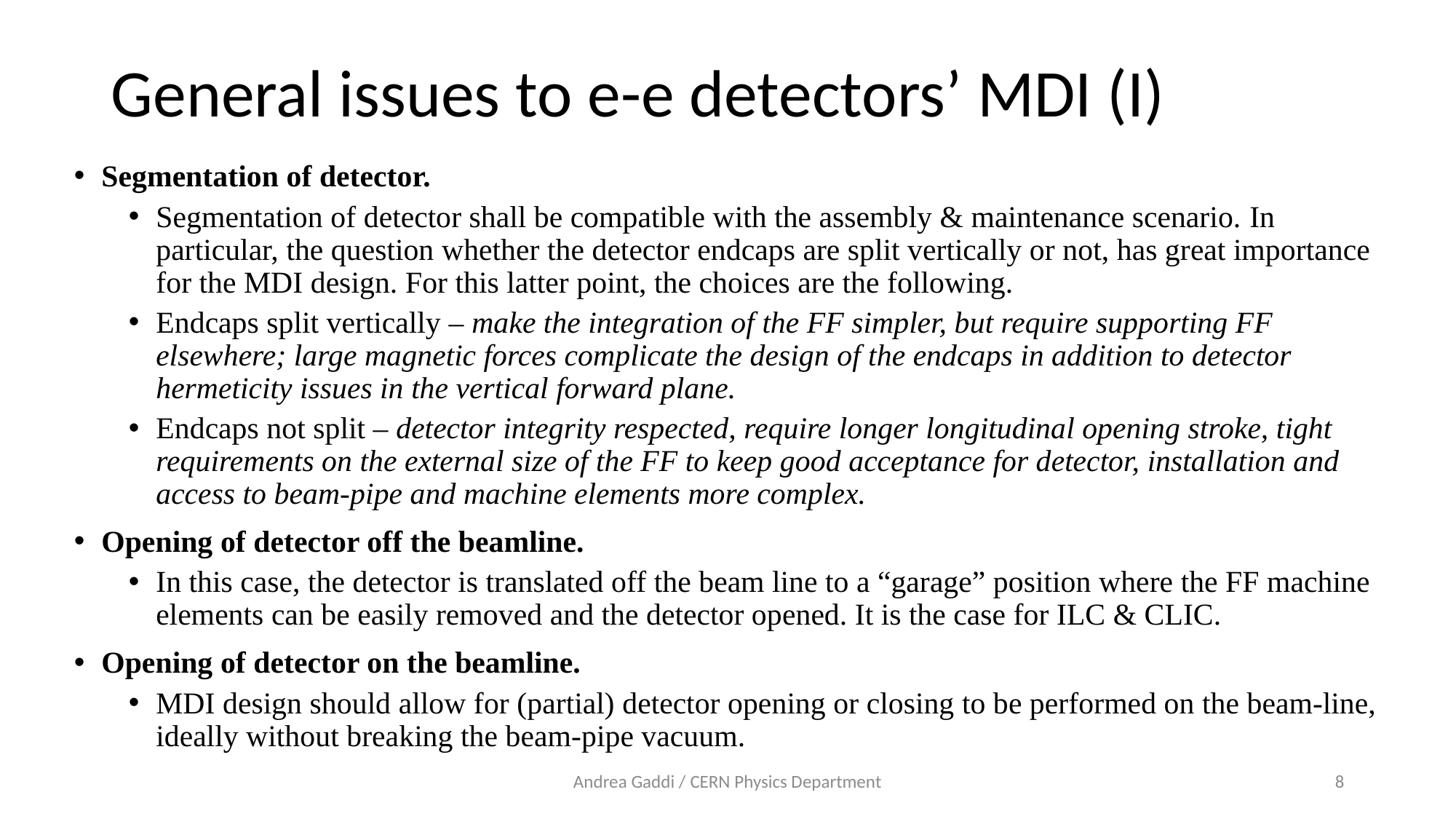

# General issues to e-e detectors’ MDI (I)
Segmentation of detector.
Segmentation of detector shall be compatible with the assembly & maintenance scenario. In particular, the question whether the detector endcaps are split vertically or not, has great importance for the MDI design. For this latter point, the choices are the following.
Endcaps split vertically – make the integration of the FF simpler, but require supporting FF elsewhere; large magnetic forces complicate the design of the endcaps in addition to detector hermeticity issues in the vertical forward plane.
Endcaps not split – detector integrity respected, require longer longitudinal opening stroke, tight requirements on the external size of the FF to keep good acceptance for detector, installation and access to beam-pipe and machine elements more complex.
Opening of detector off the beamline.
In this case, the detector is translated off the beam line to a “garage” position where the FF machine elements can be easily removed and the detector opened. It is the case for ILC & CLIC.
Opening of detector on the beamline.
MDI design should allow for (partial) detector opening or closing to be performed on the beam-line, ideally without breaking the beam-pipe vacuum.
Andrea Gaddi / CERN Physics Department
8